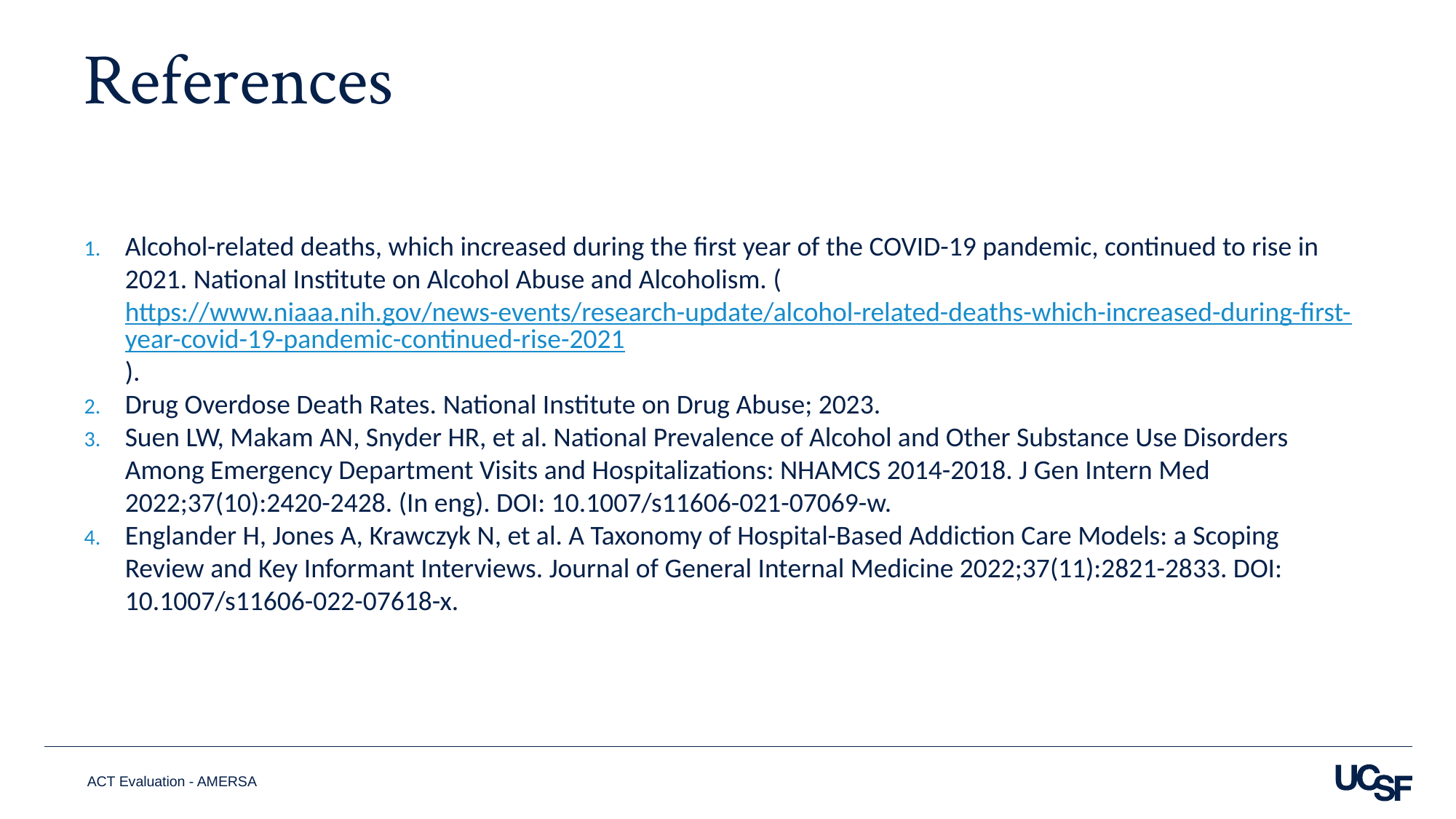

# References

Alcohol-related deaths, which increased during the first year of the COVID-19 pandemic, continued to rise in 2021. National Institute on Alcohol Abuse and Alcoholism. (https://www.niaaa.nih.gov/news-events/research-update/alcohol-related-deaths-which-increased-during-first-year-covid-19-pandemic-continued-rise-2021).
Drug Overdose Death Rates. National Institute on Drug Abuse; 2023.
Suen LW, Makam AN, Snyder HR, et al. National Prevalence of Alcohol and Other Substance Use Disorders Among Emergency Department Visits and Hospitalizations: NHAMCS 2014-2018. J Gen Intern Med 2022;37(10):2420-2428. (In eng). DOI: 10.1007/s11606-021-07069-w.
Englander H, Jones A, Krawczyk N, et al. A Taxonomy of Hospital-Based Addiction Care Models: a Scoping Review and Key Informant Interviews. Journal of General Internal Medicine 2022;37(11):2821-2833. DOI: 10.1007/s11606-022-07618-x.

ACT Evaluation - AMERSA